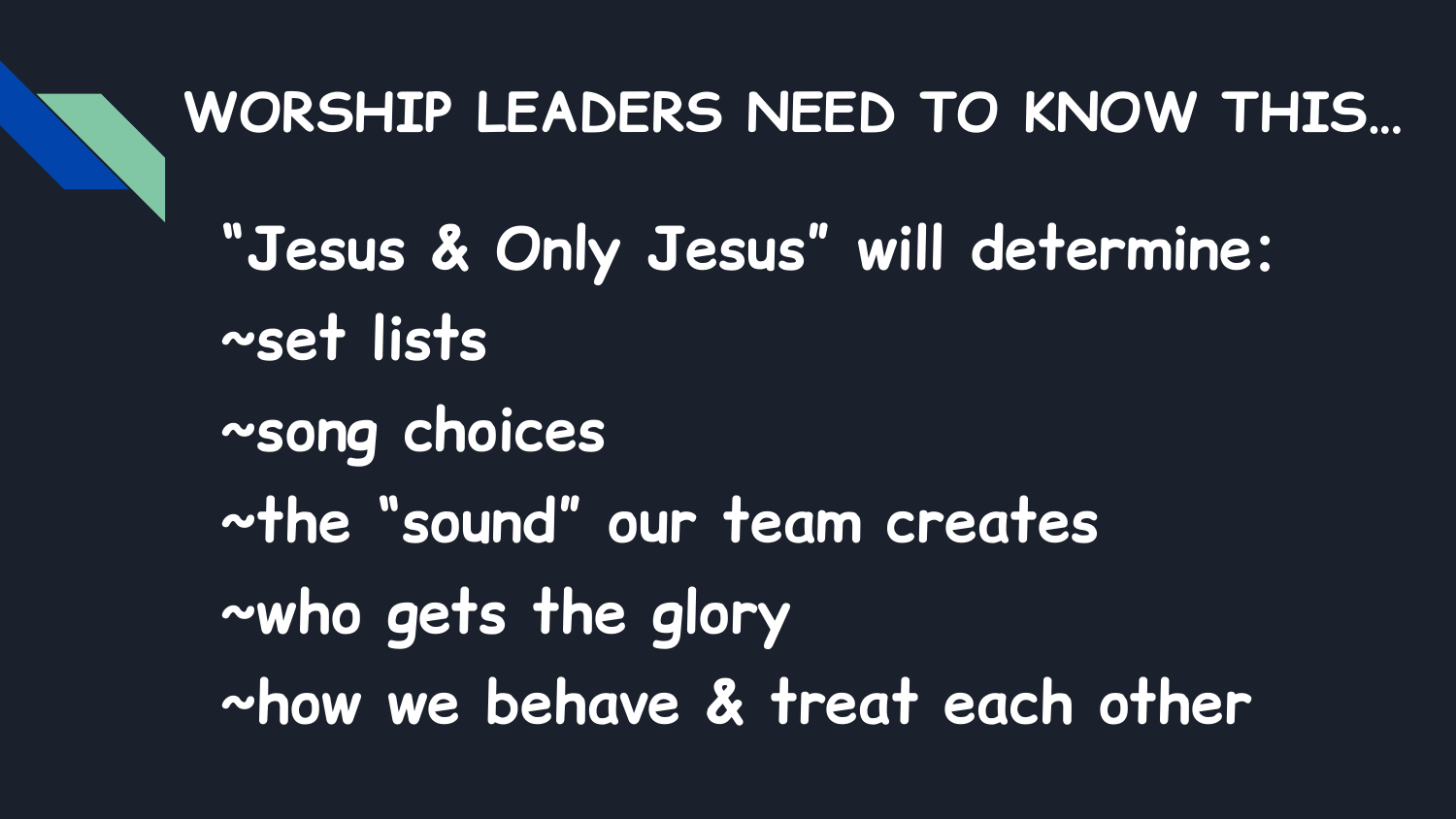

# WORSHIP LEADERS NEED TO KNOW THIS…
“Jesus & Only Jesus” will determine:
~set lists
~song choices
~the “sound” our team creates
~who gets the glory
~how we behave & treat each other